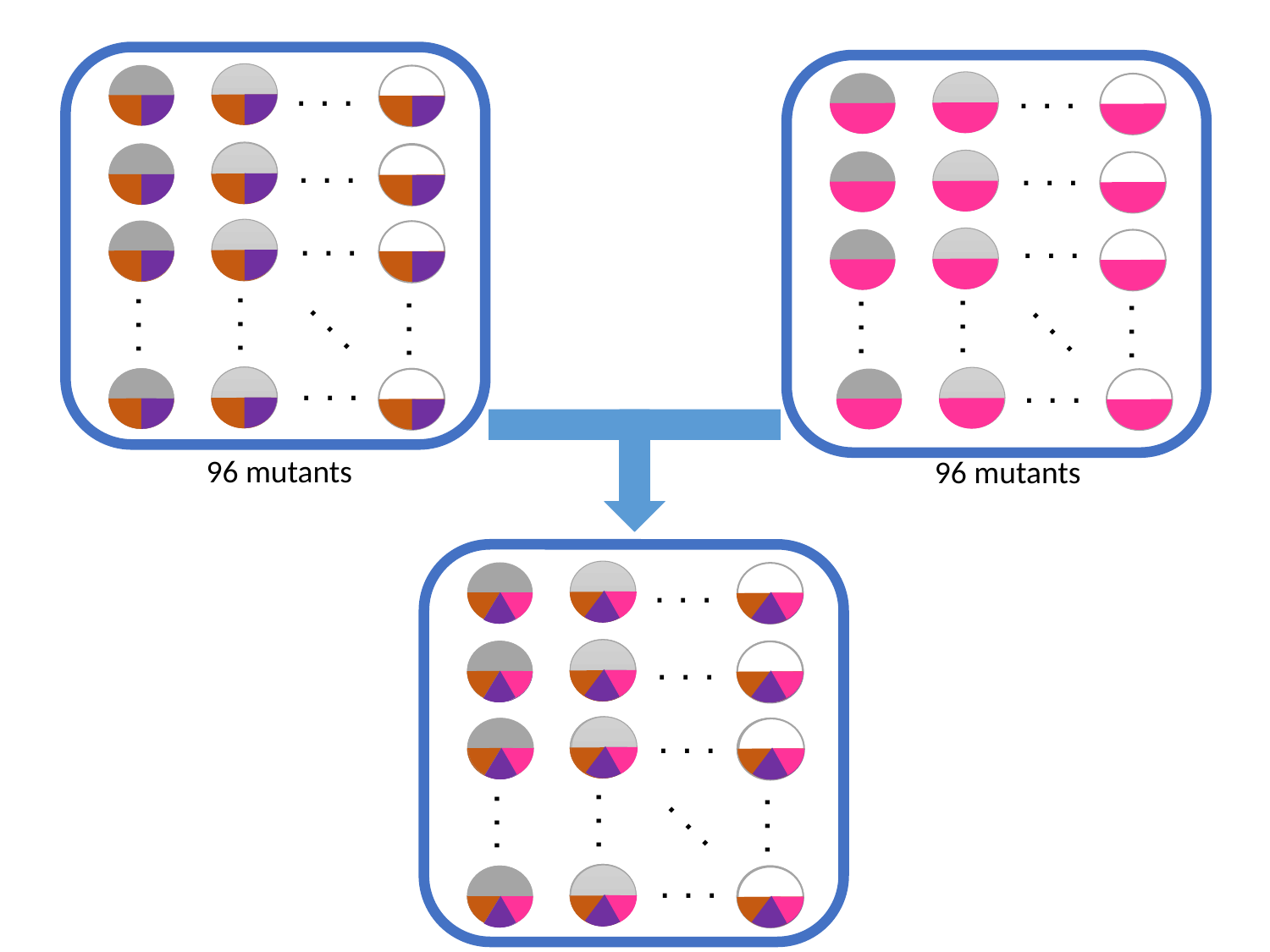

. . .
. . .

. . .

. . .
. . .
. . .
. . .
. . .

. . .
. . .
. . .
. . .
. . .
. . .
. . .
. . .

96 mutants
96 mutants

. . .
. . .

. . .

. . .
. . .
. . .
. . .
. . .